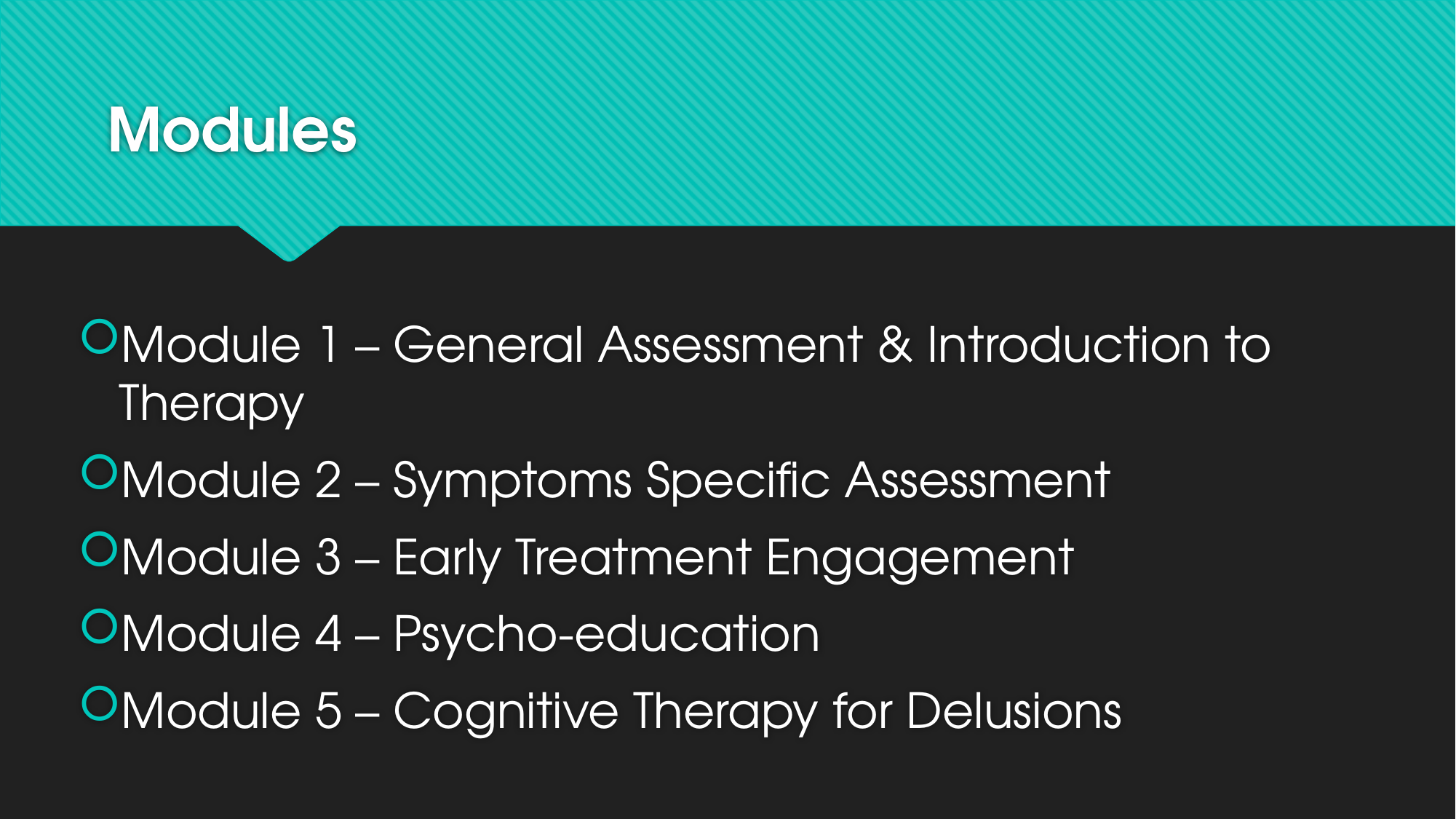

# Modules
Module 1 – General Assessment & Introduction to Therapy
Module 2 – Symptoms Specific Assessment
Module 3 – Early Treatment Engagement
Module 4 – Psycho-education
Module 5 – Cognitive Therapy for Delusions